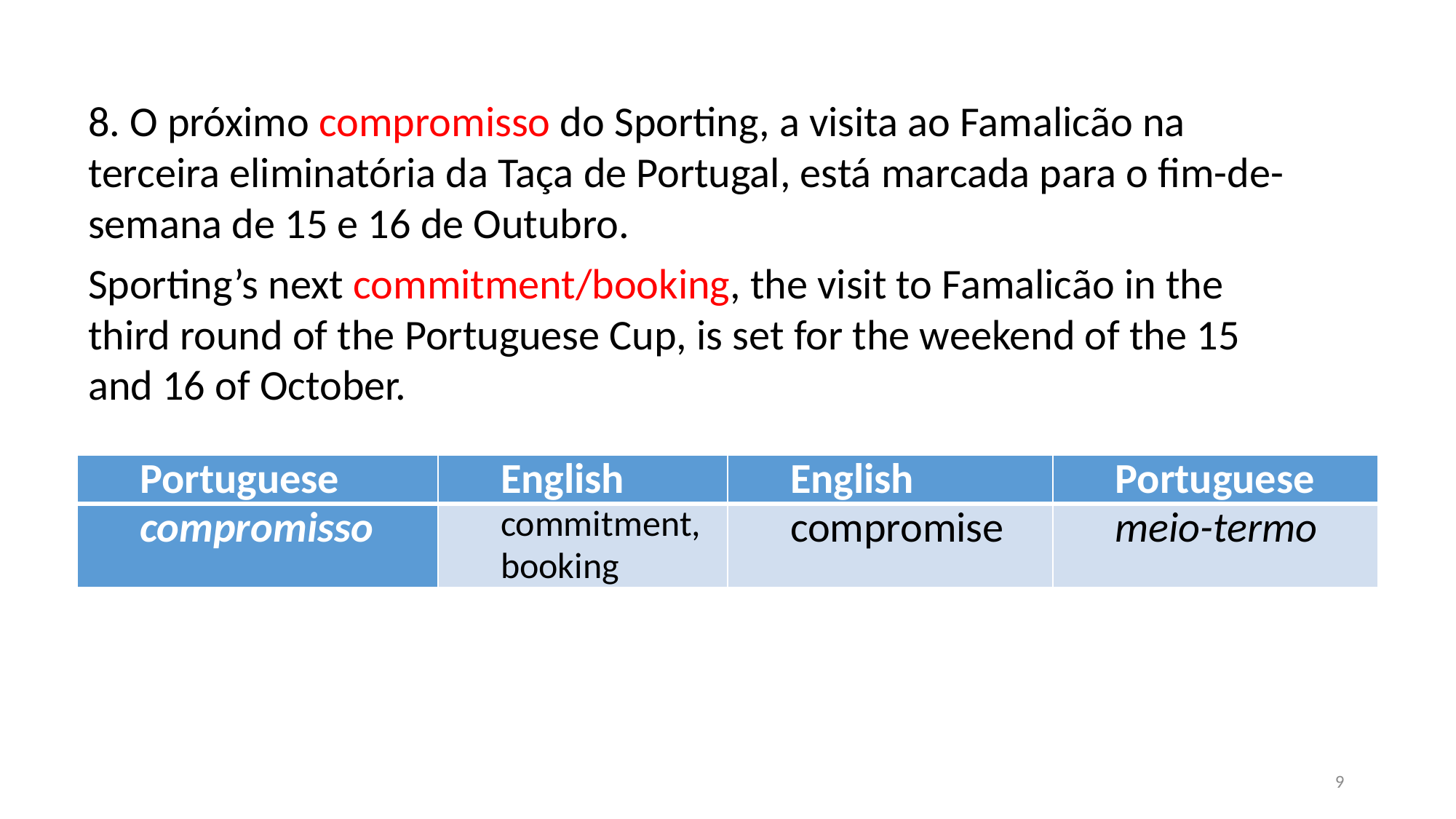

8. O próximo compromisso do Sporting, a visita ao Famalicão na terceira eliminatória da Taça de Portugal, está marcada para o fim-de-semana de 15 e 16 de Outubro.
Sporting’s next commitment/booking, the visit to Famalicão in the third round of the Portuguese Cup, is set for the weekend of the 15 and 16 of October.
| Portuguese | English | English | Portuguese |
| --- | --- | --- | --- |
| compromisso | commitment, booking | compromise | meio-termo |
9